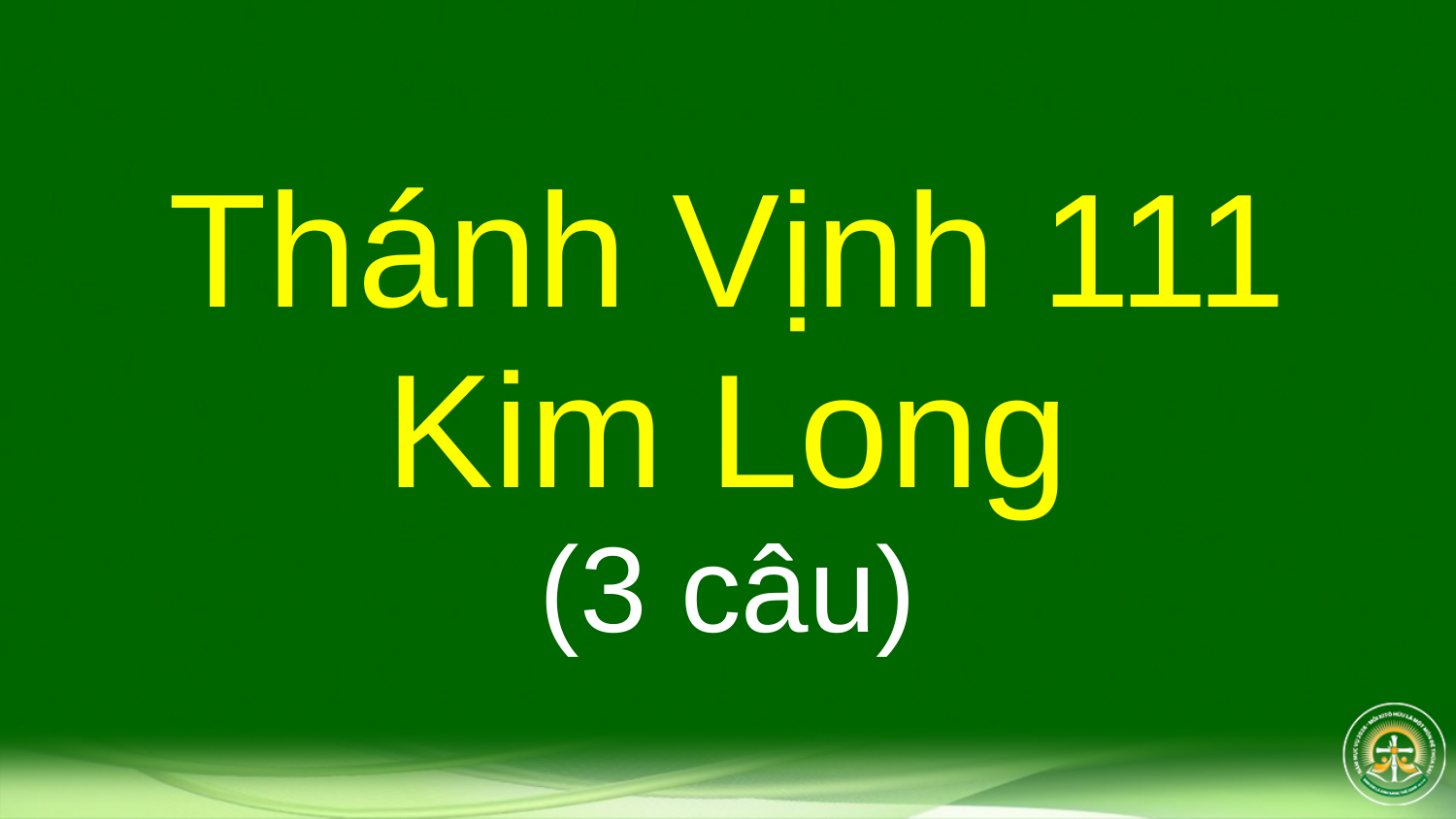

# Thánh Vịnh 111 Kim Long (3 câu)